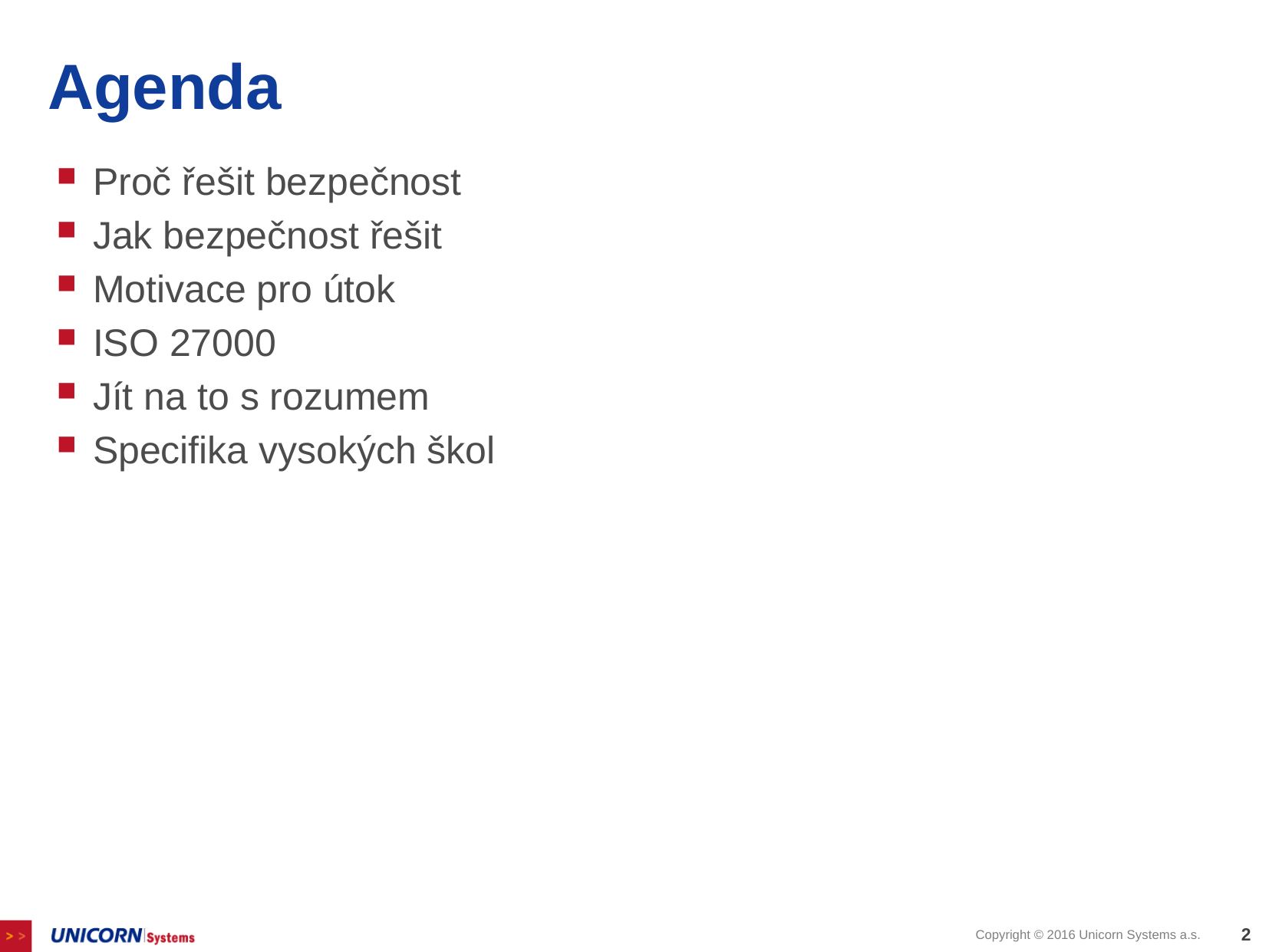

# Agenda
Proč řešit bezpečnost
Jak bezpečnost řešit
Motivace pro útok
ISO 27000
Jít na to s rozumem
Specifika vysokých škol
2
Copyright © 2016 Unicorn Systems a.s.